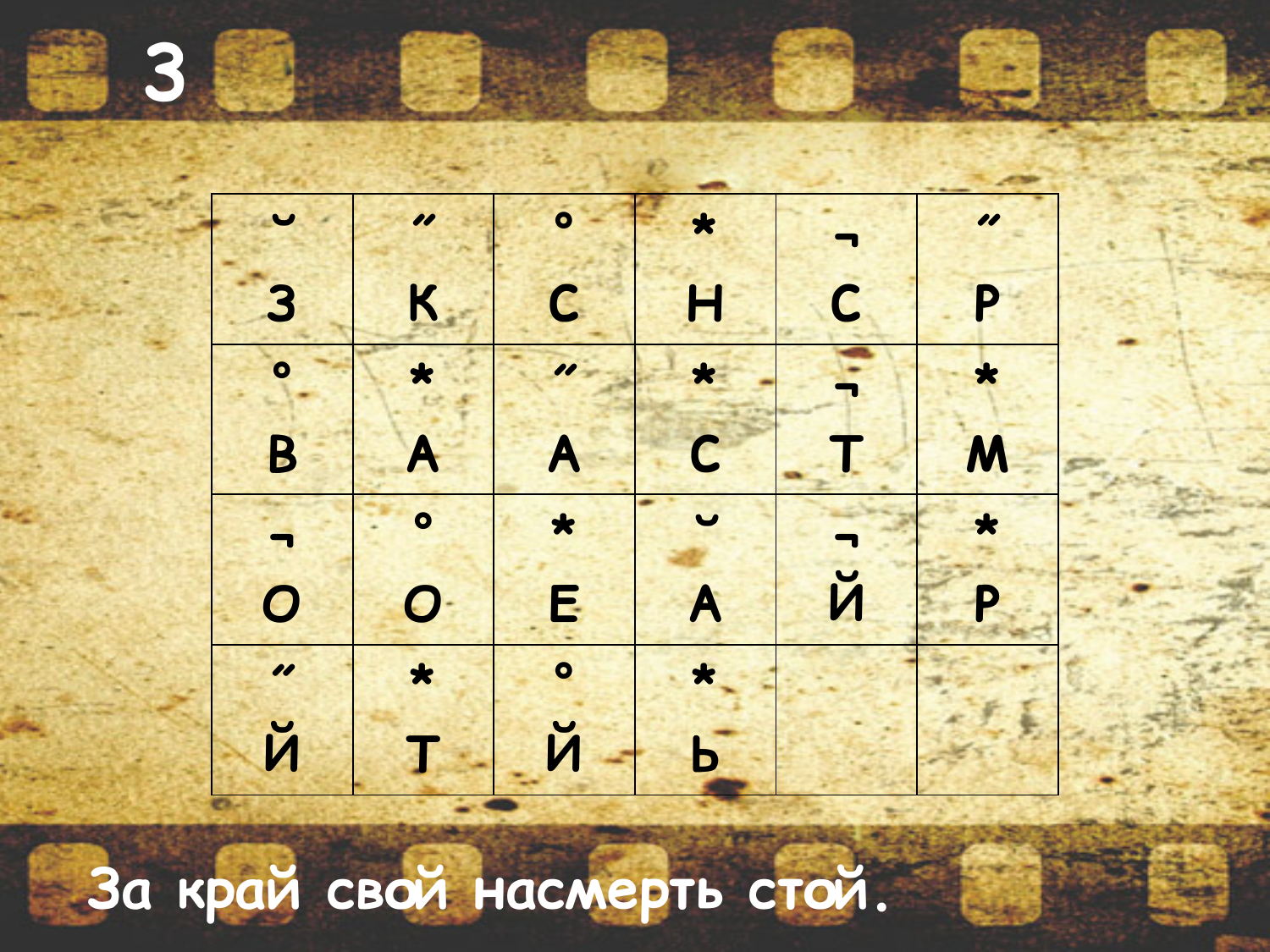

3
| ˘ З | ˝ К | ° С | \* Н | ¬ С | ˝ Р |
| --- | --- | --- | --- | --- | --- |
| ° В | \* А | ˝ А | \* С | ¬ Т | \* М |
| ¬ О | ° О | \* Е | ˘ А | ¬ Й | \* Р |
| ˝ Й | \* Т | ° Й | \* Ь |  |  |
За край свой насмерть стой.